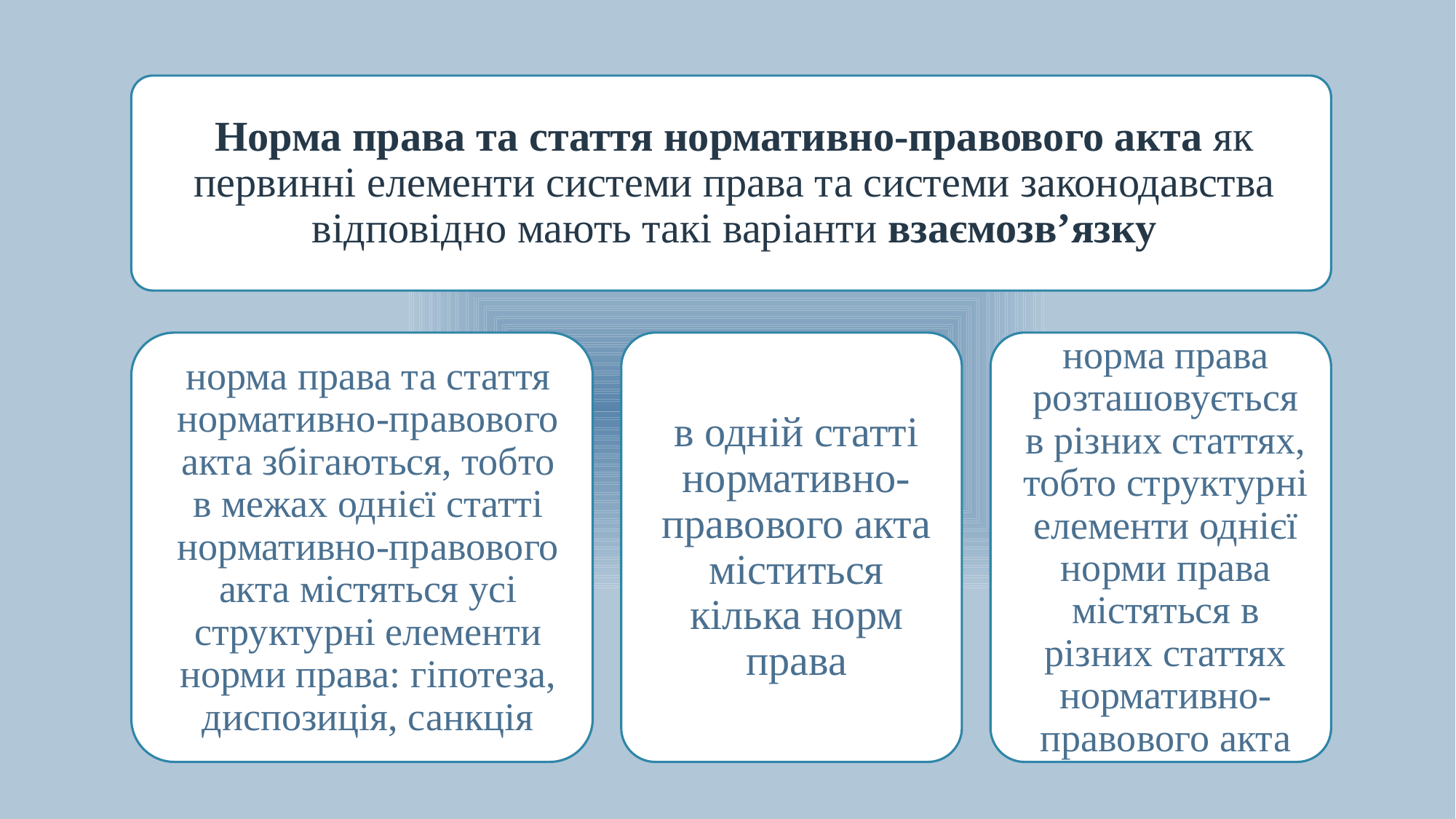

Норма права та стаття нормативно-правового акта як первинні елементи системи права та системи законодавства відповідно мають такі варіанти взаємозв’язку
норма права та стаття нормативно-правового акта збігаються, тобто в межах однієї статті нормативно-правового акта містяться усі структурні елементи норми права: гіпотеза, диспозиція, санкція
в одній статті нормативно-правового акта міститься кілька норм права
норма права розташовується в різних статтях, тобто структурні елементи однієї норми права містяться в різних статтях нормативно-правового акта